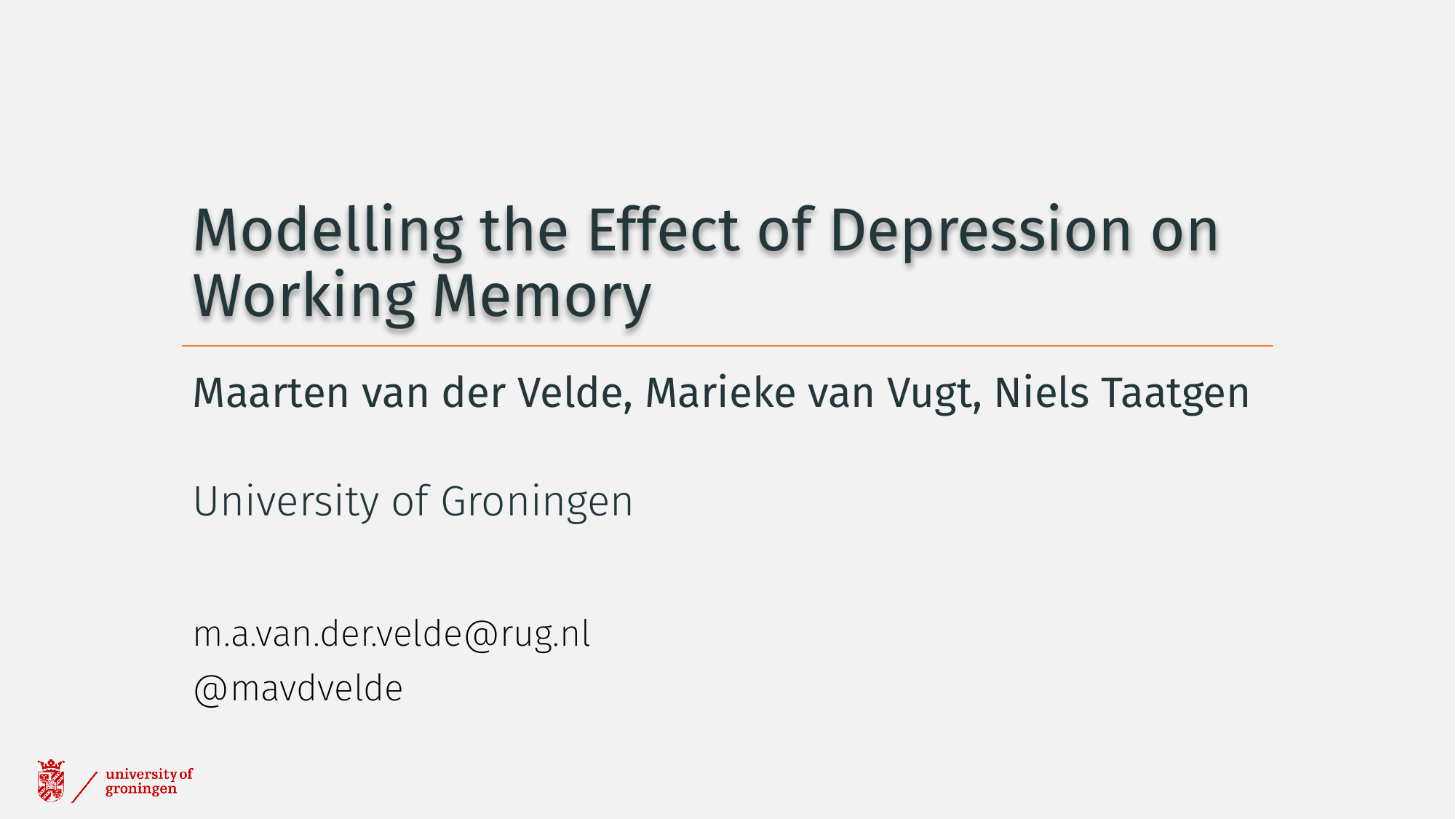

# Modelling the Effect of Depression on Working Memory
Maarten van der Velde, Marieke van Vugt, Niels Taatgen

University of Groningen

m.a.van.der.velde@rug.nl
@mavdvelde